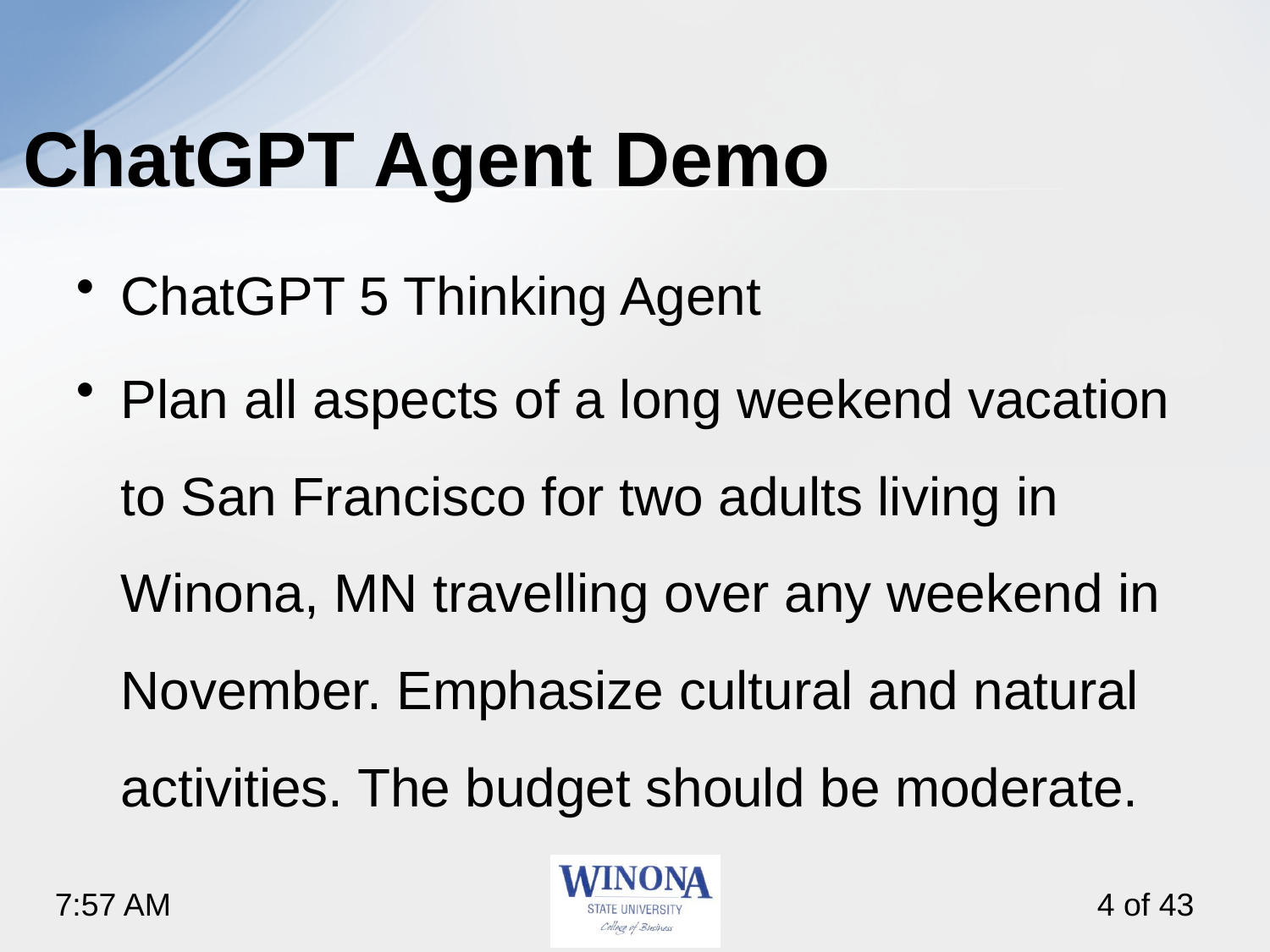

# ChatGPT Agent Demo
ChatGPT 5 Thinking Agent
Plan all aspects of a long weekend vacation to San Francisco for two adults living in Winona, MN travelling over any weekend in November. Emphasize cultural and natural activities. The budget should be moderate.